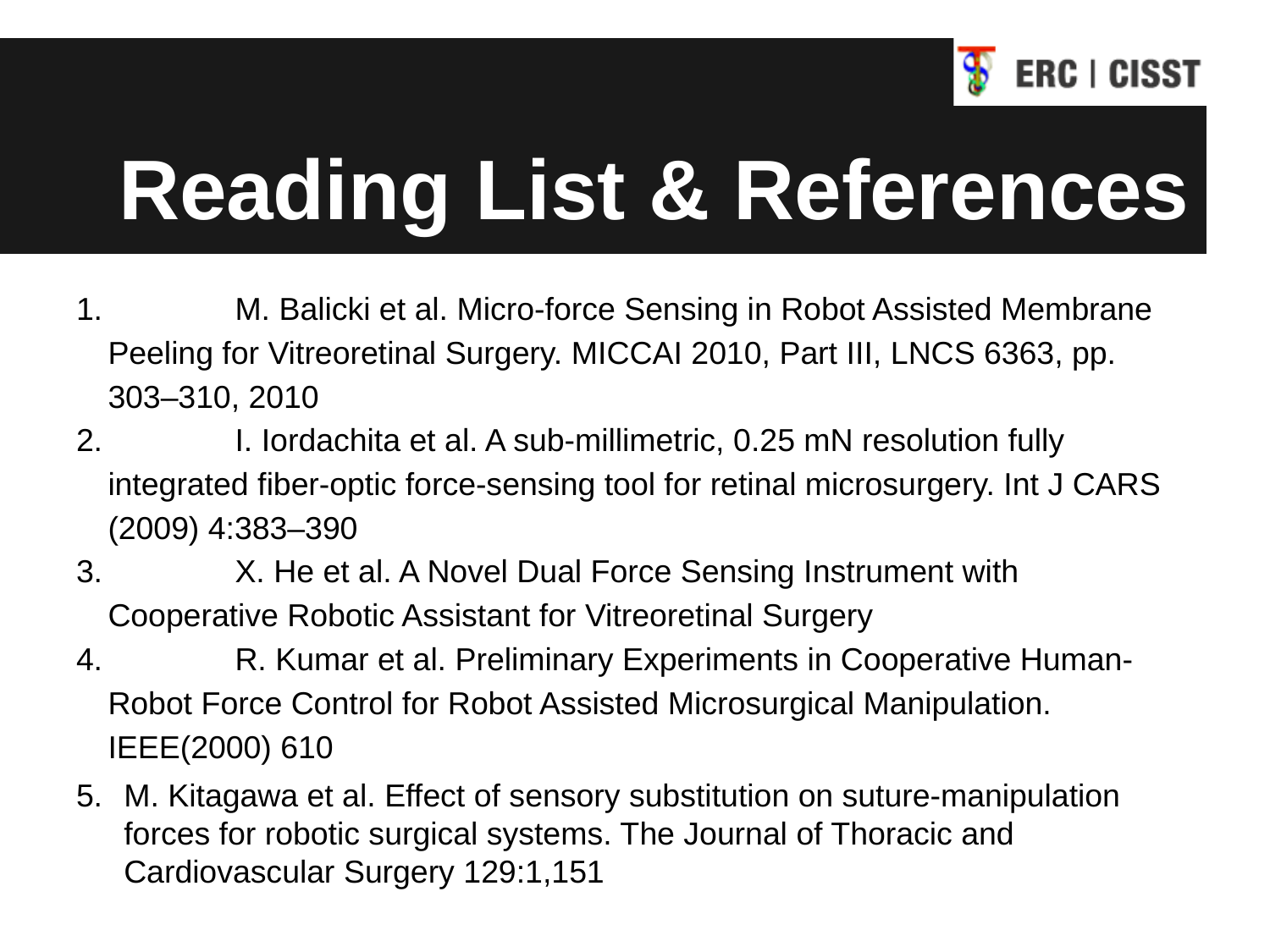

# Reading List & References

1.  	M. Balicki et al. Micro-force Sensing in Robot Assisted Membrane Peeling for Vitreoretinal Surgery. MICCAI 2010, Part III, LNCS 6363, pp. 303–310, 2010
2. 	I. Iordachita et al. A sub-millimetric, 0.25 mN resolution fully integrated fiber-optic force-sensing tool for retinal microsurgery. Int J CARS (2009) 4:383–390
3. 	X. He et al. A Novel Dual Force Sensing Instrument with Cooperative Robotic Assistant for Vitreoretinal Surgery
4.		R. Kumar et al. Preliminary Experiments in Cooperative Human-Robot Force Control for Robot Assisted Microsurgical Manipulation. IEEE(2000) 610
5.	M. Kitagawa et al. Effect of sensory substitution on suture-manipulation forces for robotic surgical systems. The Journal of Thoracic and Cardiovascular Surgery 129:1,151